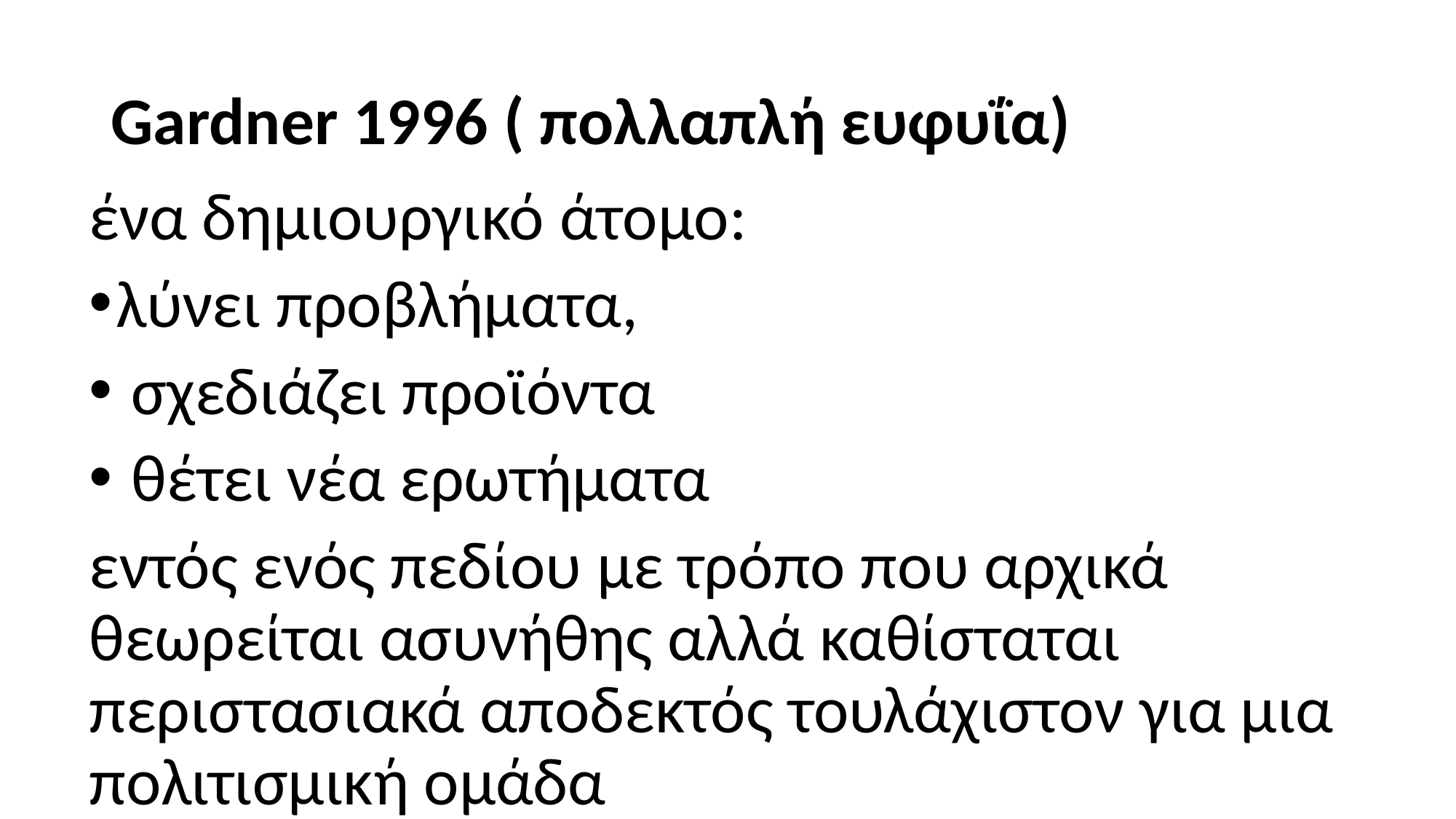

# Gardner 1996 ( πολλαπλή ευφυΐα)
ένα δημιουργικό άτομο:
λύνει προβλήματα,
 σχεδιάζει προϊόντα
 θέτει νέα ερωτήματα
εντός ενός πεδίου με τρόπο που αρχικά θεωρείται ασυνήθης αλλά καθίσταται περιστασιακά αποδεκτός τουλάχιστον για μια πολιτισμική ομάδα